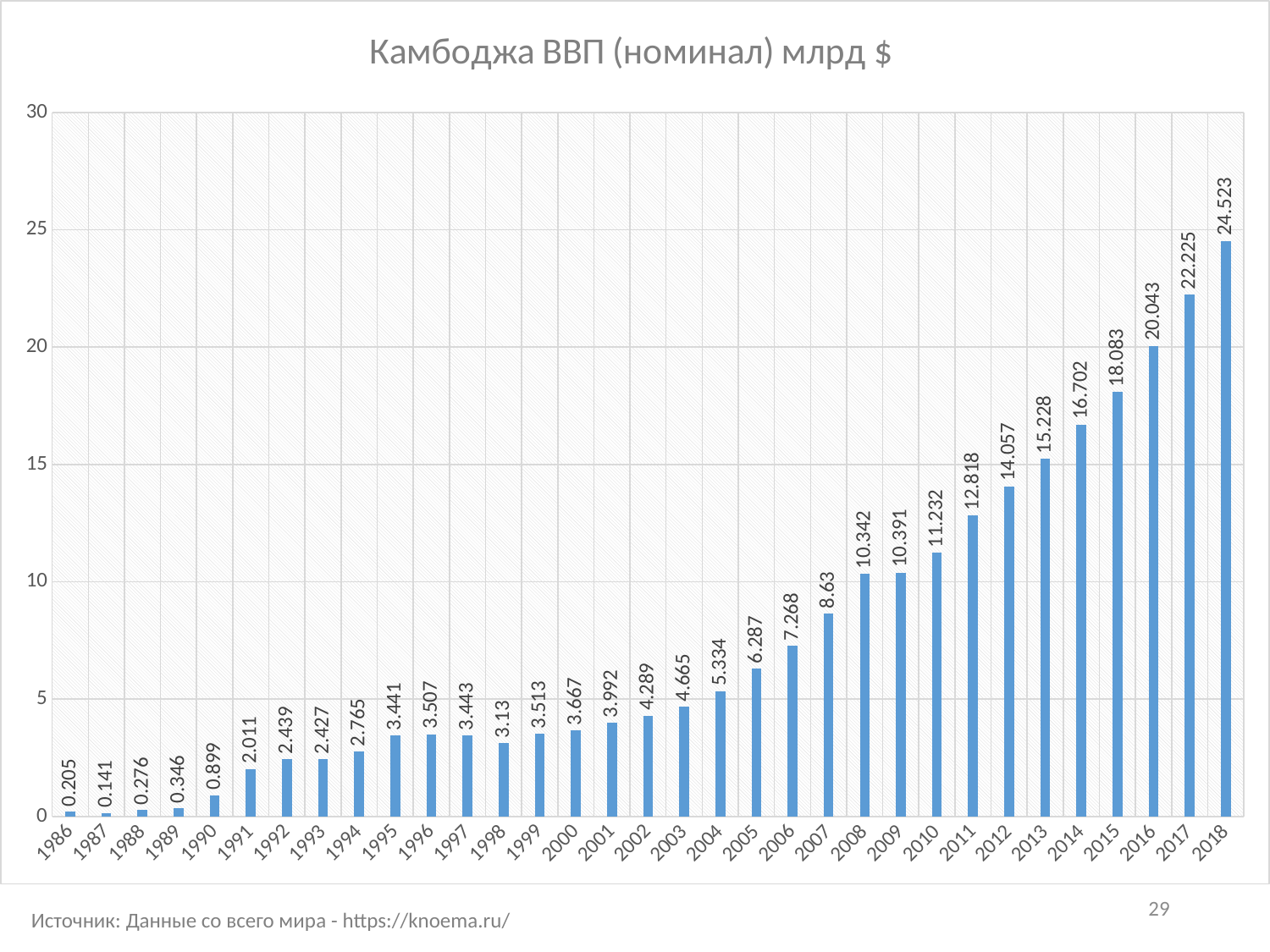

### Chart: Камбоджа ВВП (номинал) млрд $

| Category | Столбец3 |
|---|---|
| 1986 | 0.205 |
| 1987 | 0.141 |
| 1988 | 0.276 |
| 1989 | 0.346 |
| 1990 | 0.899 |
| 1991 | 2.011 |
| 1992 | 2.439 |
| 1993 | 2.427 |
| 1994 | 2.765 |
| 1995 | 3.441 |
| 1996 | 3.507 |
| 1997 | 3.443 |
| 1998 | 3.13 |
| 1999 | 3.513 |
| 2000 | 3.667 |
| 2001 | 3.992 |
| 2002 | 4.289 |
| 2003 | 4.665 |
| 2004 | 5.334 |
| 2005 | 6.287 |
| 2006 | 7.268 |
| 2007 | 8.63 |
| 2008 | 10.342 |
| 2009 | 10.391 |
| 2010 | 11.232 |
| 2011 | 12.818 |
| 2012 | 14.057 |
| 2013 | 15.228 |
| 2014 | 16.702 |
| 2015 | 18.083 |
| 2016 | 20.043 |
| 2017 | 22.225 |
| 2018 | 24.523 |
29
Источник: Данные со всего мира - https://knoema.ru/